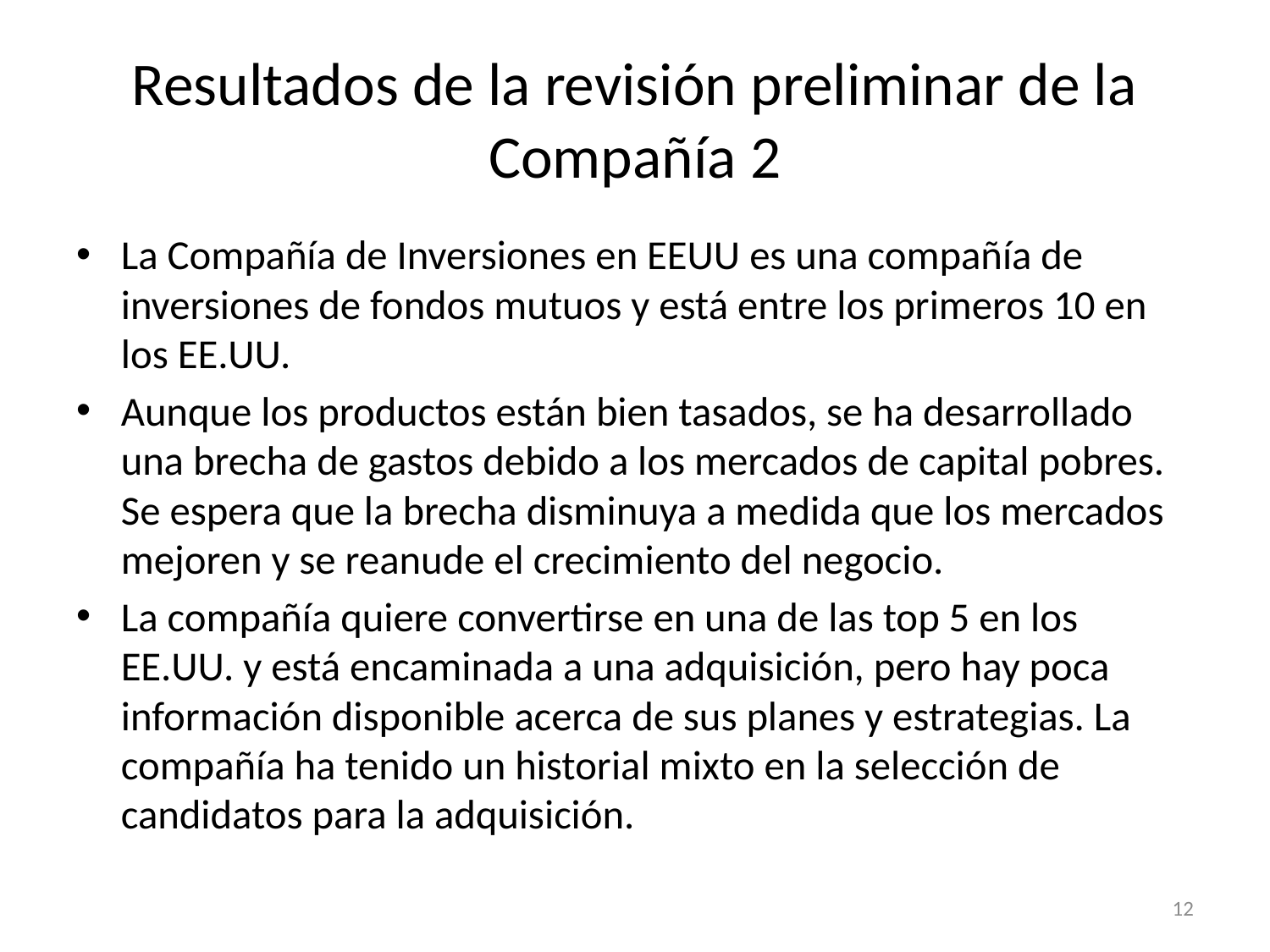

# Resultados de la revisión preliminar de la Compañía 2
La Compañía de Inversiones en EEUU es una compañía de inversiones de fondos mutuos y está entre los primeros 10 en los EE.UU.
Aunque los productos están bien tasados, se ha desarrollado una brecha de gastos debido a los mercados de capital pobres. Se espera que la brecha disminuya a medida que los mercados mejoren y se reanude el crecimiento del negocio.
La compañía quiere convertirse en una de las top 5 en los EE.UU. y está encaminada a una adquisición, pero hay poca información disponible acerca de sus planes y estrategias. La compañía ha tenido un historial mixto en la selección de candidatos para la adquisición.
12